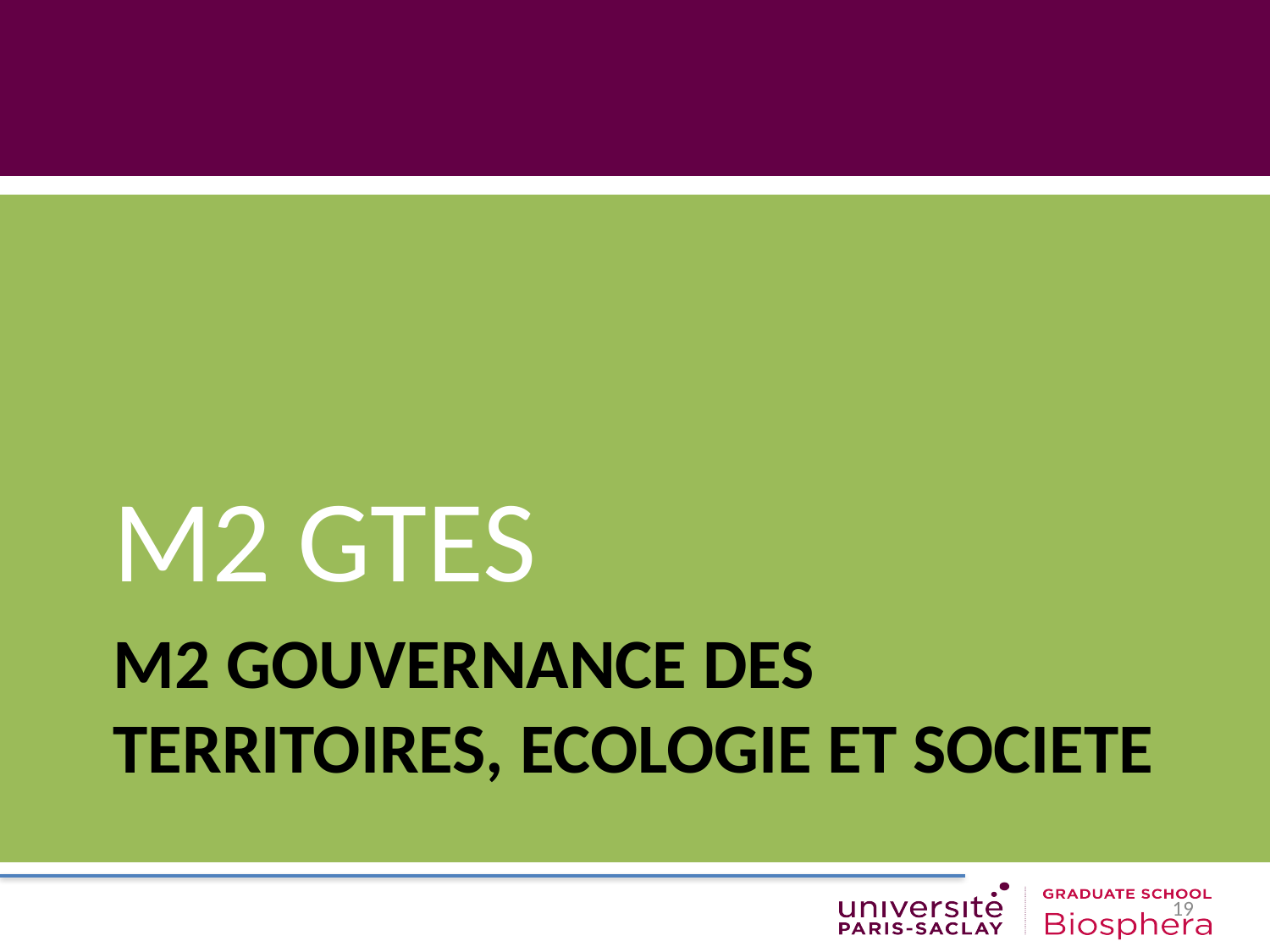

M2 GTES
# M2 Gouvernance des territoires, Ecologie et Societe
19